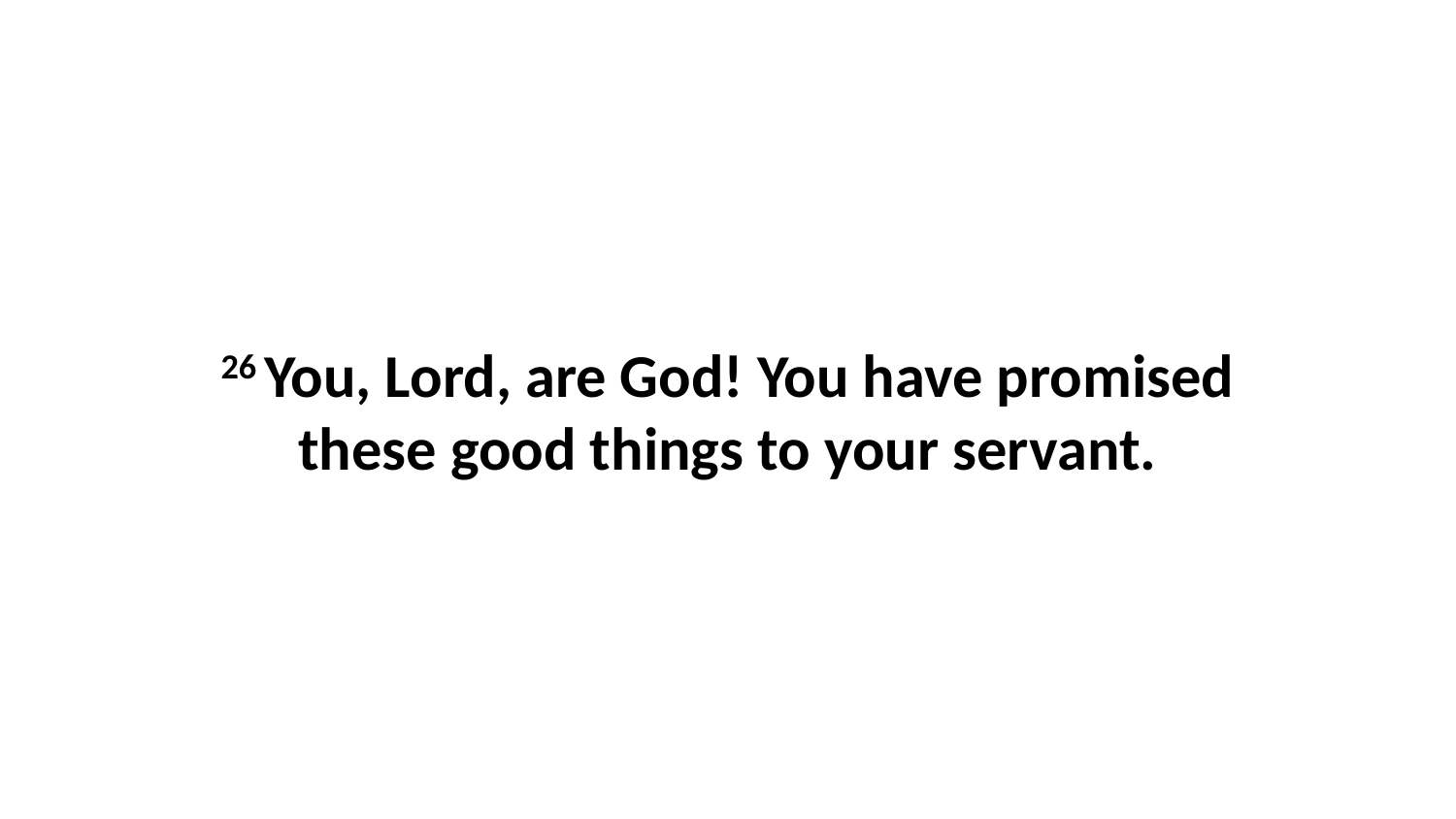

26 You, Lord, are God! You have promised these good things to your servant.